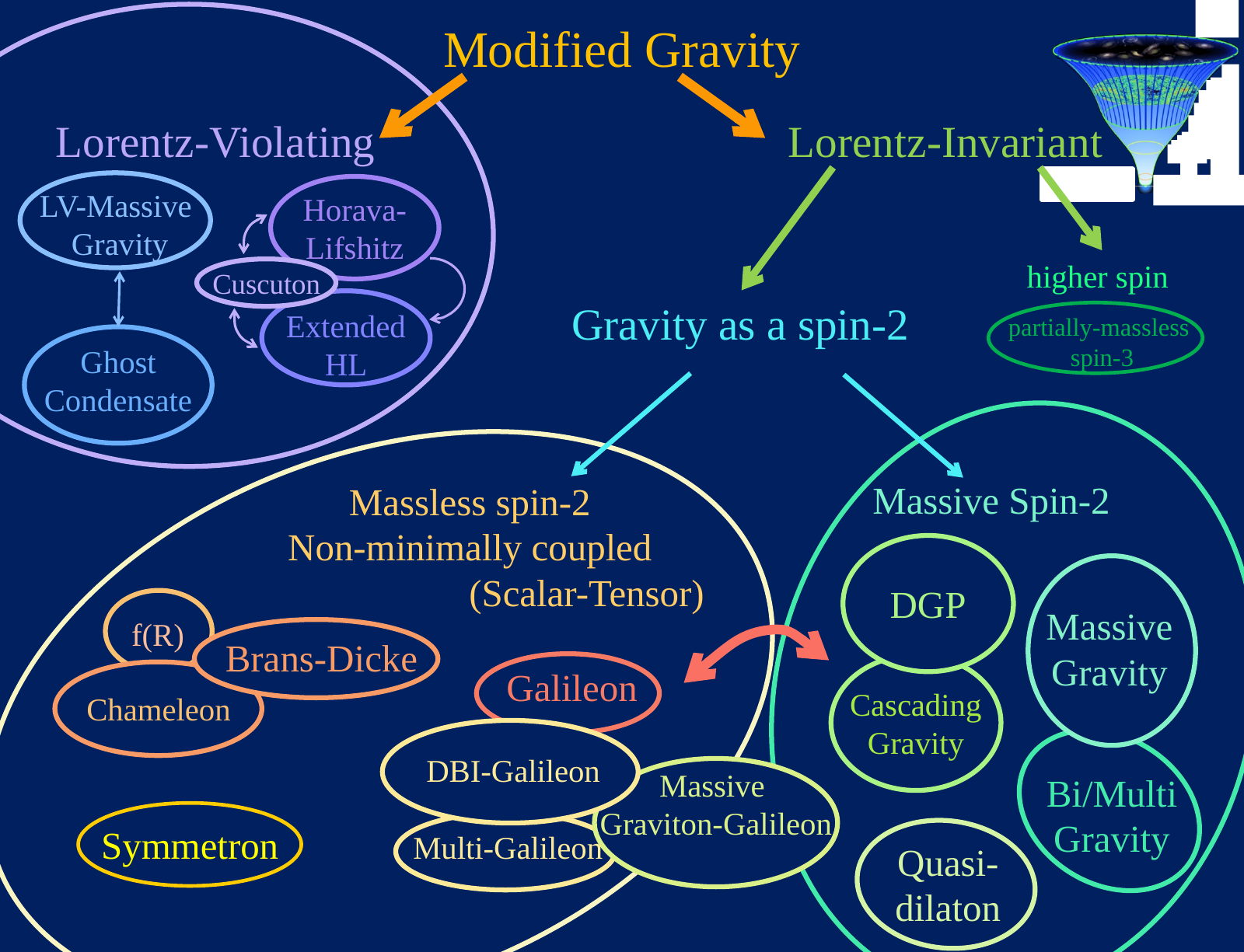

Modified Gravity
Lorentz-Invariant
Lorentz-Violating

LV-Massive
Gravity

Horava-
Lifshitz

higher spin

Cuscuton
Gravity as a spin-2

Extended
HL

partially-massless
spin-3

Ghost
Condensate

Massive Spin-2
Massless spin-2
Non-minimally coupled
  		(Scalar-Tensor)

DGP

Massive
Gravity
f(R)

Brans-Dicke

Galileon

Chameleon
Cascading
Gravity

DBI-Galileon

Massive
Graviton-Galileon
Bi/Multi
Gravity

Symmetron

Multi-Galileon
Quasi-
dilaton